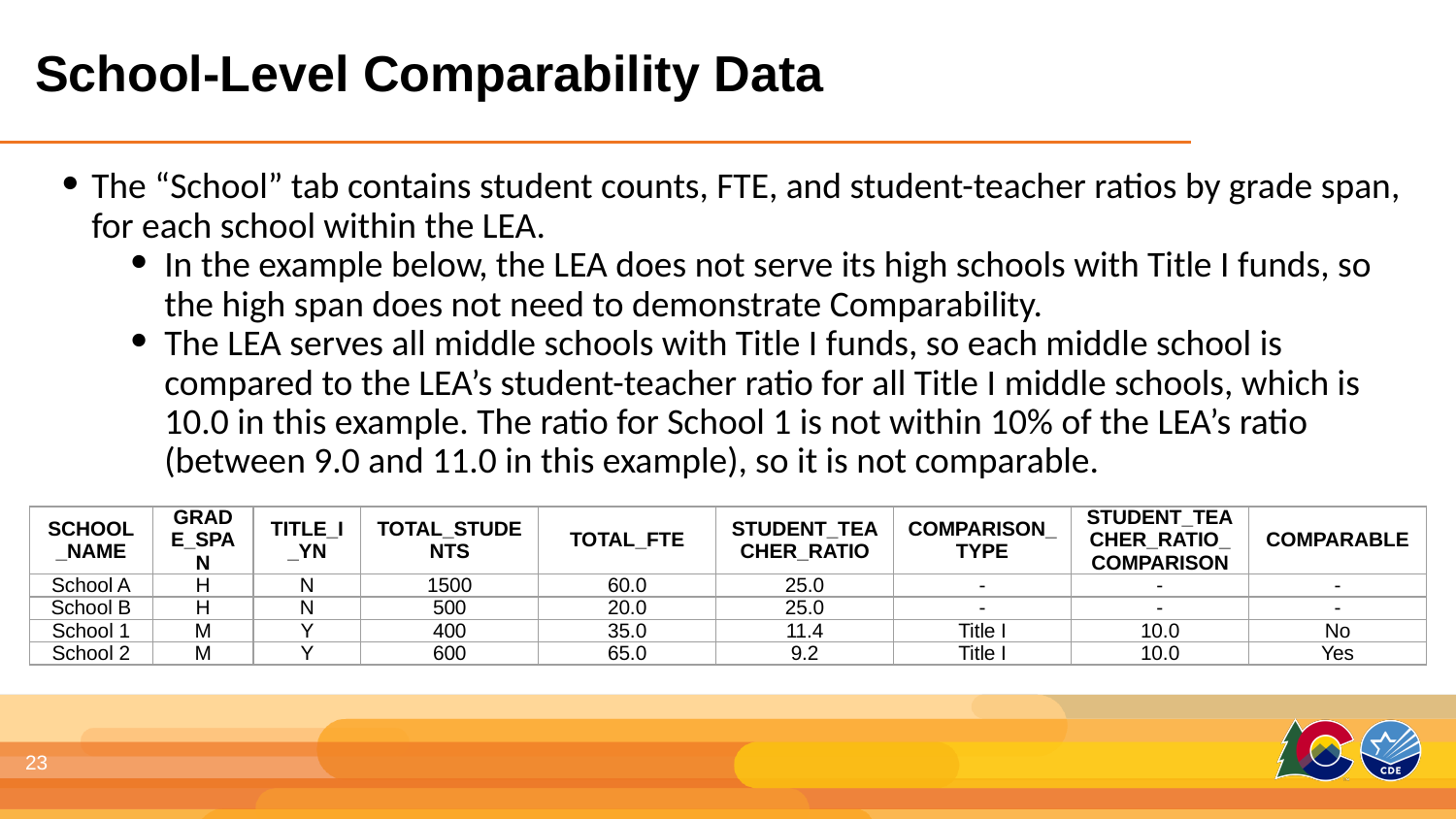

School-Level Comparability Data
The “School” tab contains student counts, FTE, and student-teacher ratios by grade span, for each school within the LEA.
In the example below, the LEA does not serve its high schools with Title I funds, so the high span does not need to demonstrate Comparability.
The LEA serves all middle schools with Title I funds, so each middle school is compared to the LEA’s student-teacher ratio for all Title I middle schools, which is 10.0 in this example. The ratio for School 1 is not within 10% of the LEA’s ratio (between 9.0 and 11.0 in this example), so it is not comparable.
| SCHOOL\_NAME | GRADE\_SPAN | TITLE\_I\_YN | TOTAL\_STUDENTS | TOTAL\_FTE | STUDENT\_TEACHER\_RATIO | COMPARISON\_TYPE | STUDENT\_TEACHER\_RATIO\_COMPARISON | COMPARABLE |
| --- | --- | --- | --- | --- | --- | --- | --- | --- |
| School A | H | N | 1500 | 60.0 | 25.0 | - | - | - |
| School B | H | N | 500 | 20.0 | 25.0 | - | - | - |
| School 1 | M | Y | 400 | 35.0 | 11.4 | Title I | 10.0 | No |
| School 2 | M | Y | 600 | 65.0 | 9.2 | Title I | 10.0 | Yes |